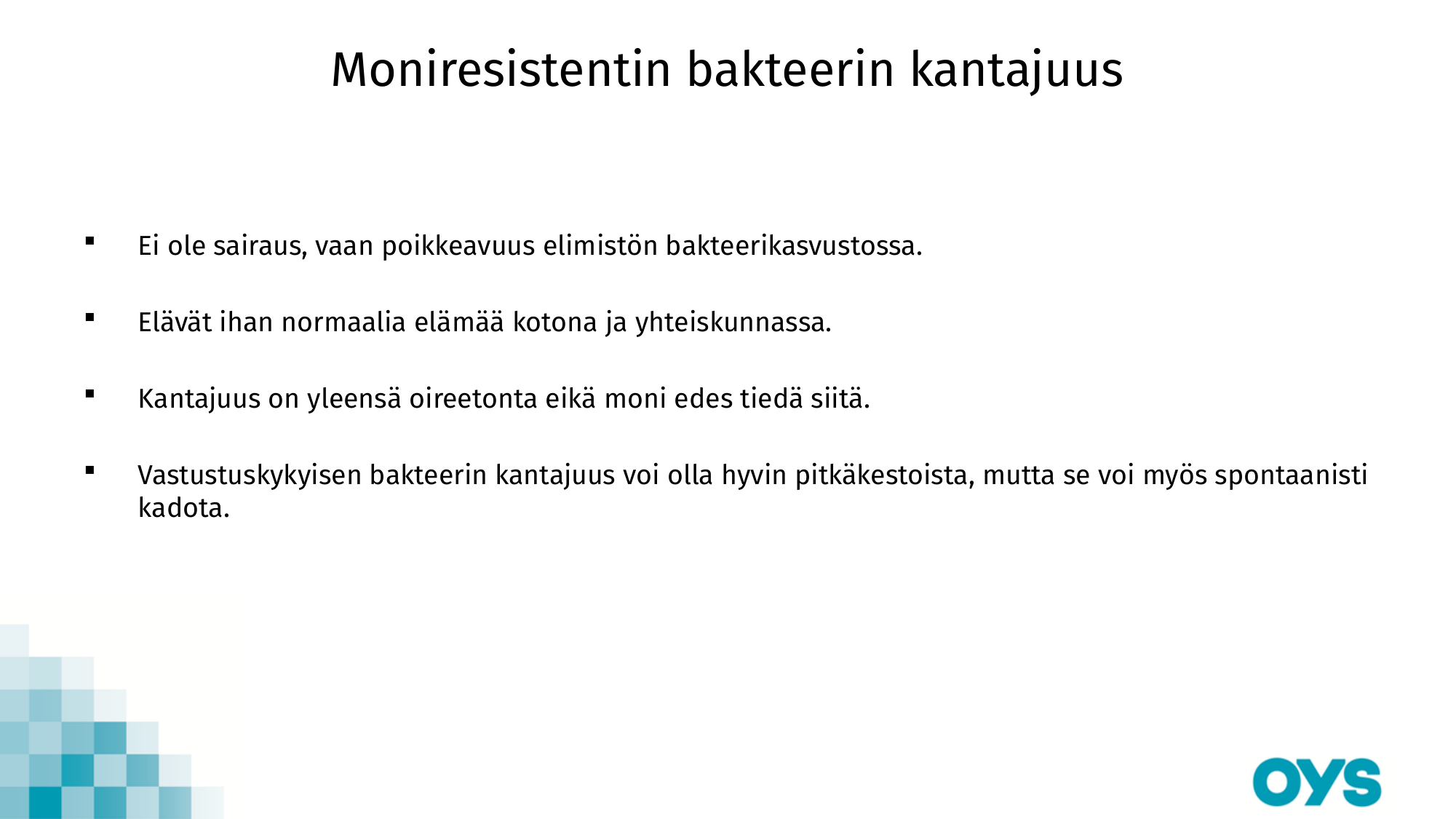

# Moniresistentin bakteerin kantajuus

Ei ole sairaus, vaan poikkeavuus elimistön bakteerikasvustossa.

Elävät ihan normaalia elämää kotona ja yhteiskunnassa.

Kantajuus on yleensä oireetonta eikä moni edes tiedä siitä.

Vastustuskykyisen bakteerin kantajuus voi olla hyvin pitkäkestoista, mutta se voi myös spontaanisti kadota.